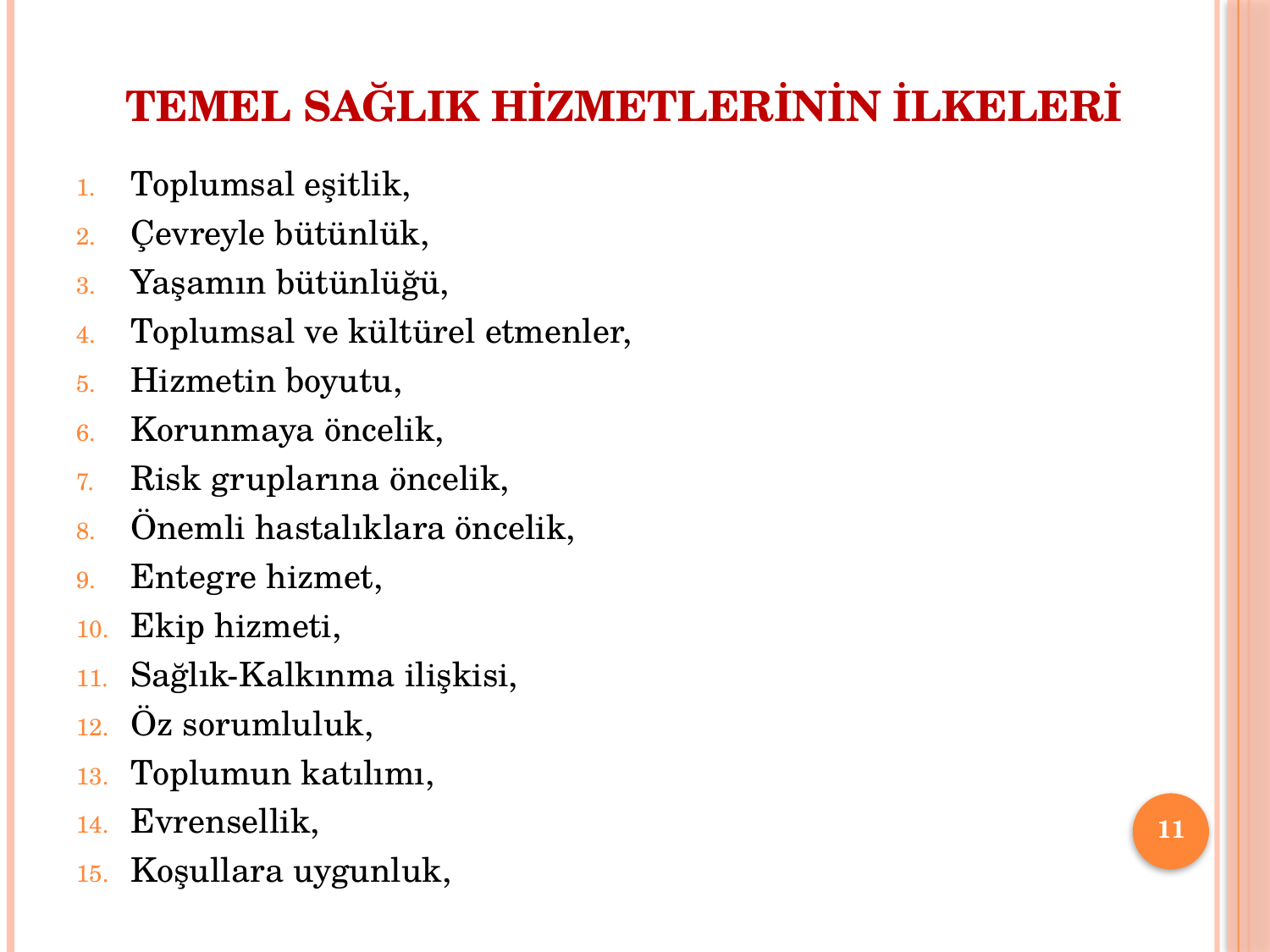

# Temel Sağlık Hizmetlerinin İlkeleri
Toplumsal eşitlik,
Çevreyle bütünlük,
Yaşamın bütünlüğü,
Toplumsal ve kültürel etmenler,
Hizmetin boyutu,
Korunmaya öncelik,
Risk gruplarına öncelik,
Önemli hastalıklara öncelik,
Entegre hizmet,
Ekip hizmeti,
Sağlık-Kalkınma ilişkisi,
Öz sorumluluk,
Toplumun katılımı,
Evrensellik,
Koşullara uygunluk,

11